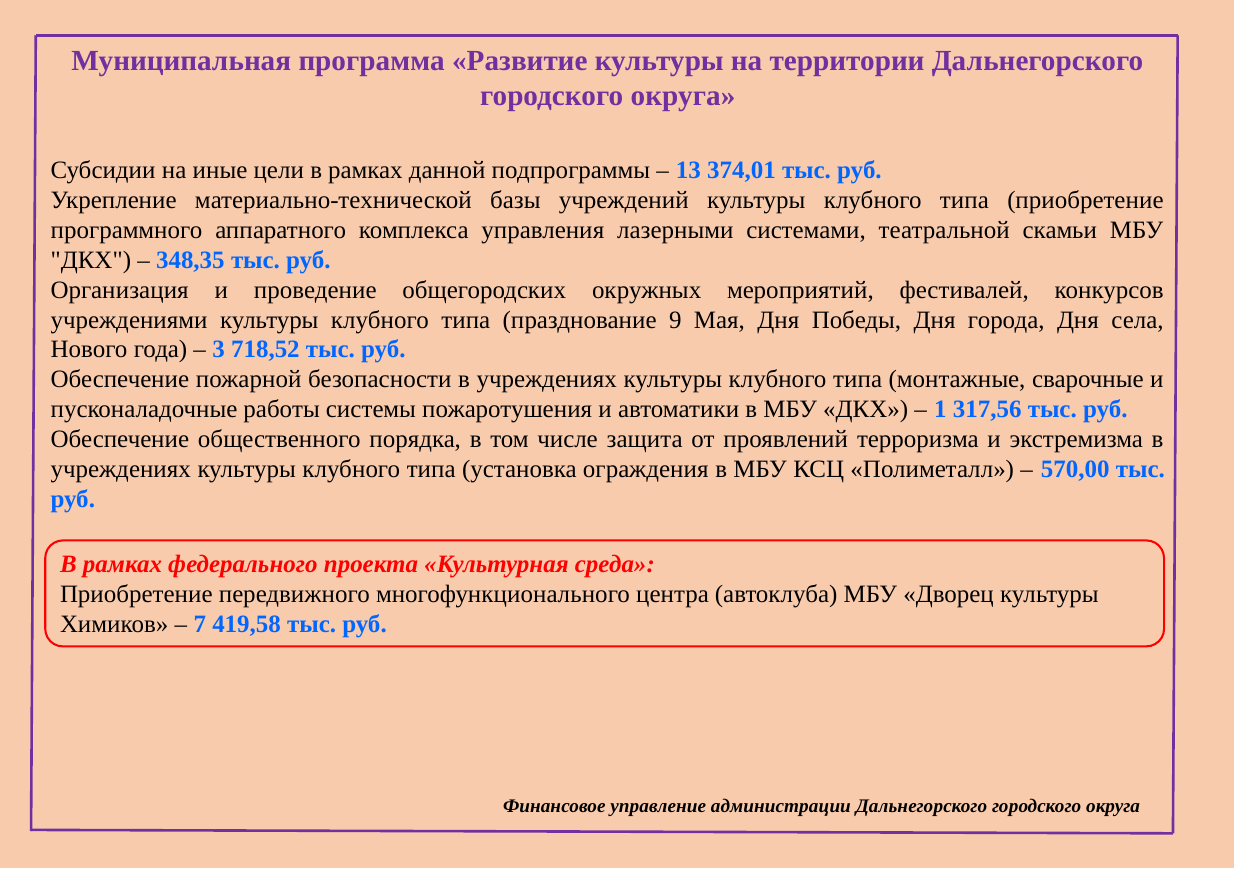

Муниципальная программа «Развитие культуры на территории Дальнегорского городского округа»
Субсидии на иные цели в рамках данной подпрограммы – 13 374,01 тыс. руб.
Укрепление материально-технической базы учреждений культуры клубного типа (приобретение программного аппаратного комплекса управления лазерными системами, театральной скамьи МБУ "ДКХ") – 348,35 тыс. руб.
Организация и проведение общегородских окружных мероприятий, фестивалей, конкурсов учреждениями культуры клубного типа (празднование 9 Мая, Дня Победы, Дня города, Дня села, Нового года) – 3 718,52 тыс. руб.
Обеспечение пожарной безопасности в учреждениях культуры клубного типа (монтажные, сварочные и пусконаладочные работы системы пожаротушения и автоматики в МБУ «ДКХ») – 1 317,56 тыс. руб.
Обеспечение общественного порядка, в том числе защита от проявлений терроризма и экстремизма в учреждениях культуры клубного типа (установка ограждения в МБУ КСЦ «Полиметалл») – 570,00 тыс. руб.

В рамках федерального проекта «Культурная среда»:
Приобретение передвижного многофункционального центра (автоклуба) МБУ «Дворец культуры Химиков» – 7 419,58 тыс. руб.